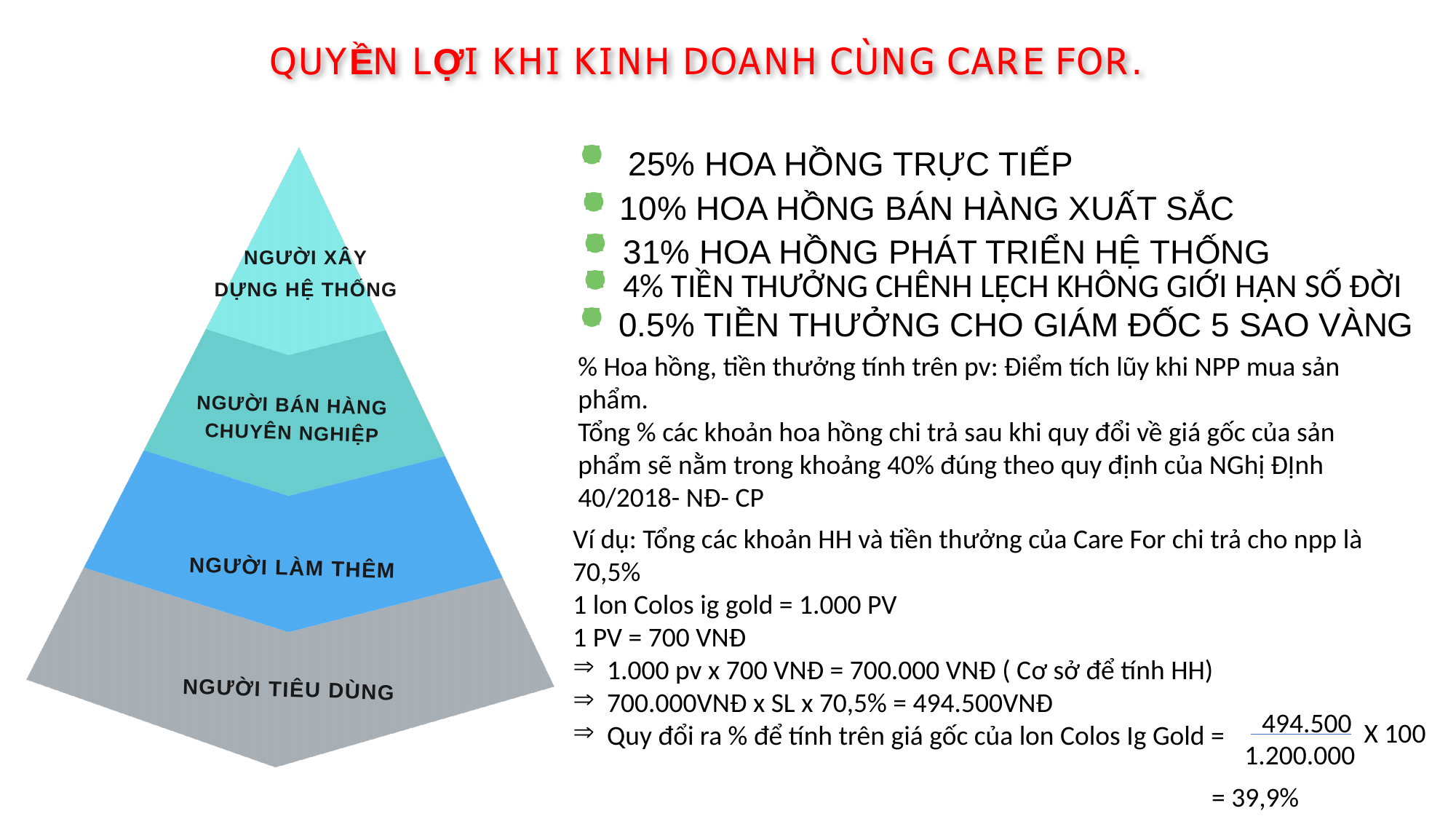

QUYỀN LỢI KHI KINH DOANH CÙNG CARE FOR.
25% HOA HỒNG TRỰC TIẾP

10% HOA HỒNG BÁN HÀNG XUẤT SẮC

31% HOA HỒNG PHÁT TRIỂN HỆ THỐNG

NGƯỜI XÂY DỰNG HỆ THỐNG
4% TIỀN THƯỞNG CHÊNH LỆCH KHÔNG GIỚI HẠN SỐ ĐỜI

0.5% TIỀN THƯỞNG CHO GIÁM ĐỐC 5 SAO VÀNG

% Hoa hồng, tiền thưởng tính trên pv: Điểm tích lũy khi NPP mua sản phẩm.
Tổng % các khoản hoa hồng chi trả sau khi quy đổi về giá gốc của sản phẩm sẽ nằm trong khoảng 40% đúng theo quy định của NGhị ĐỊnh 40/2018- NĐ- CP
NGƯỜI BÁN HÀNG CHUYÊN NGHIỆP
Ví dụ: Tổng các khoản HH và tiền thưởng của Care For chi trả cho npp là 70,5%
1 lon Colos ig gold = 1.000 PV
1 PV = 700 VNĐ
1.000 pv x 700 VNĐ = 700.000 VNĐ ( Cơ sở để tính HH)
700.000VNĐ x SL x 70,5% = 494.500VNĐ
Quy đổi ra % để tính trên giá gốc của lon Colos Ig Gold =
NGƯỜI LÀM THÊM
NGƯỜI TIÊU DÙNG
494.500
X 100
1.200.000
= 39,9%